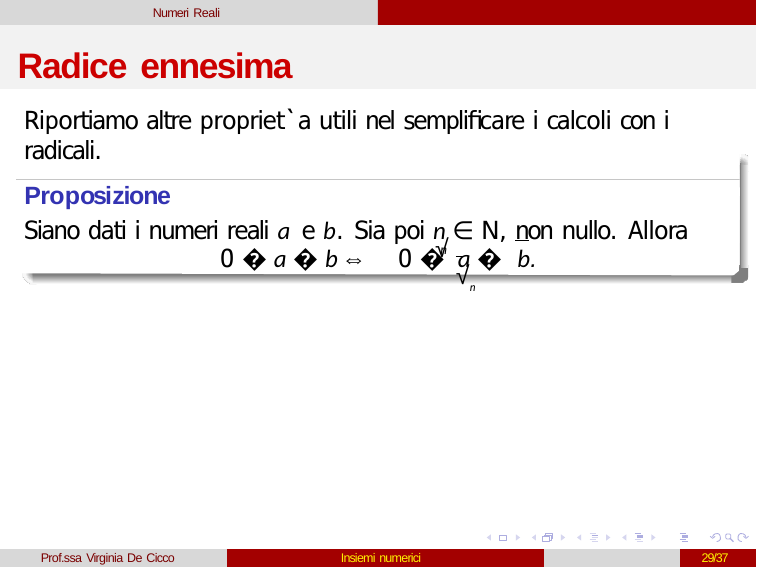

Numeri Reali

# Radice ennesima
Riportiamo altre propriet`a utili nel semplificare i calcoli con i radicali.
Proposizione
Siano dati i numeri reali a  e b. Sia poi n ∈ N, non nullo. Allora

 	√n
√

n
0 � a � b	⇔	0 �	a �	b.

Prof.ssa Virginia De Cicco
Insiemi numerici
29/37